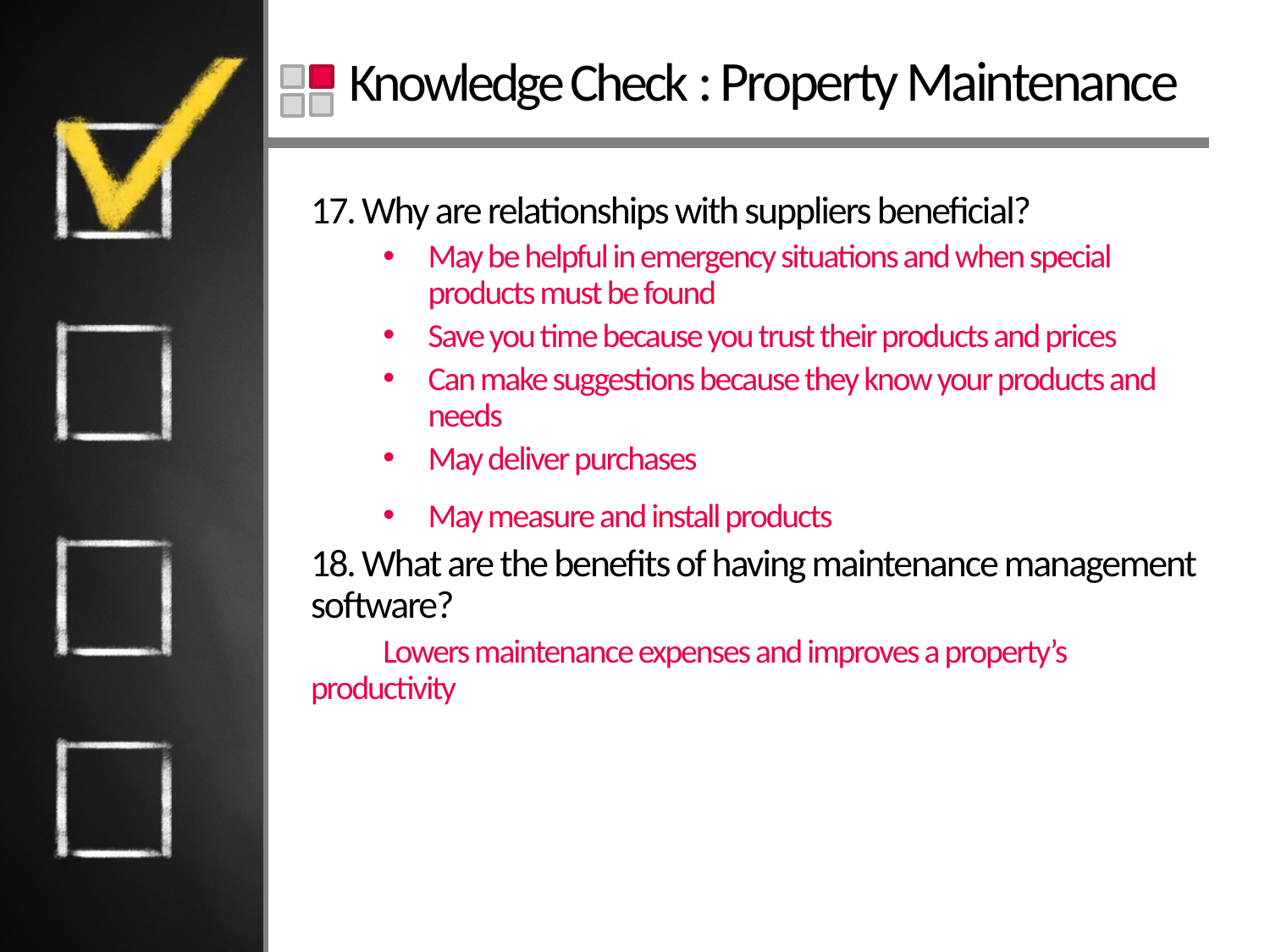

# Knowledge Check : Property Maintenance
17. Why are relationships with suppliers beneficial?
May be helpful in emergency situations and when special products must be found
Save you time because you trust their products and prices
Can make suggestions because they know your products and needs
May deliver purchases
May measure and install products
18. What are the benefits of having maintenance management software?
Lowers maintenance expenses and improves a property’s productivity